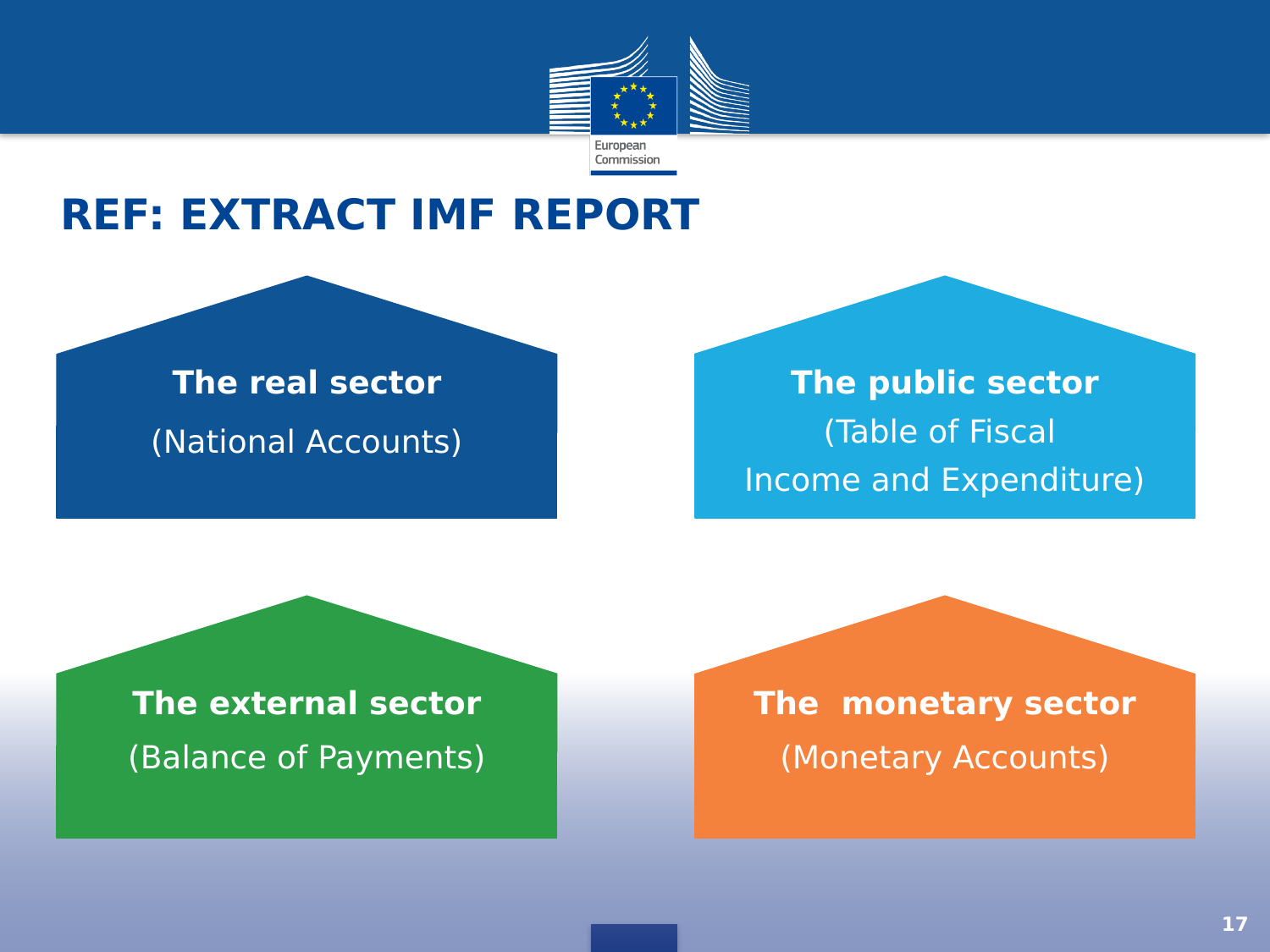

# Ref: extract IMF report

Analyse
de la MRFN
The real sector
(National Accounts)

The public sector
(Table of Fiscal
Income and Expenditure)

The external sector
(Balance of Payments)
The  monetary sector
(Monetary Accounts)
17